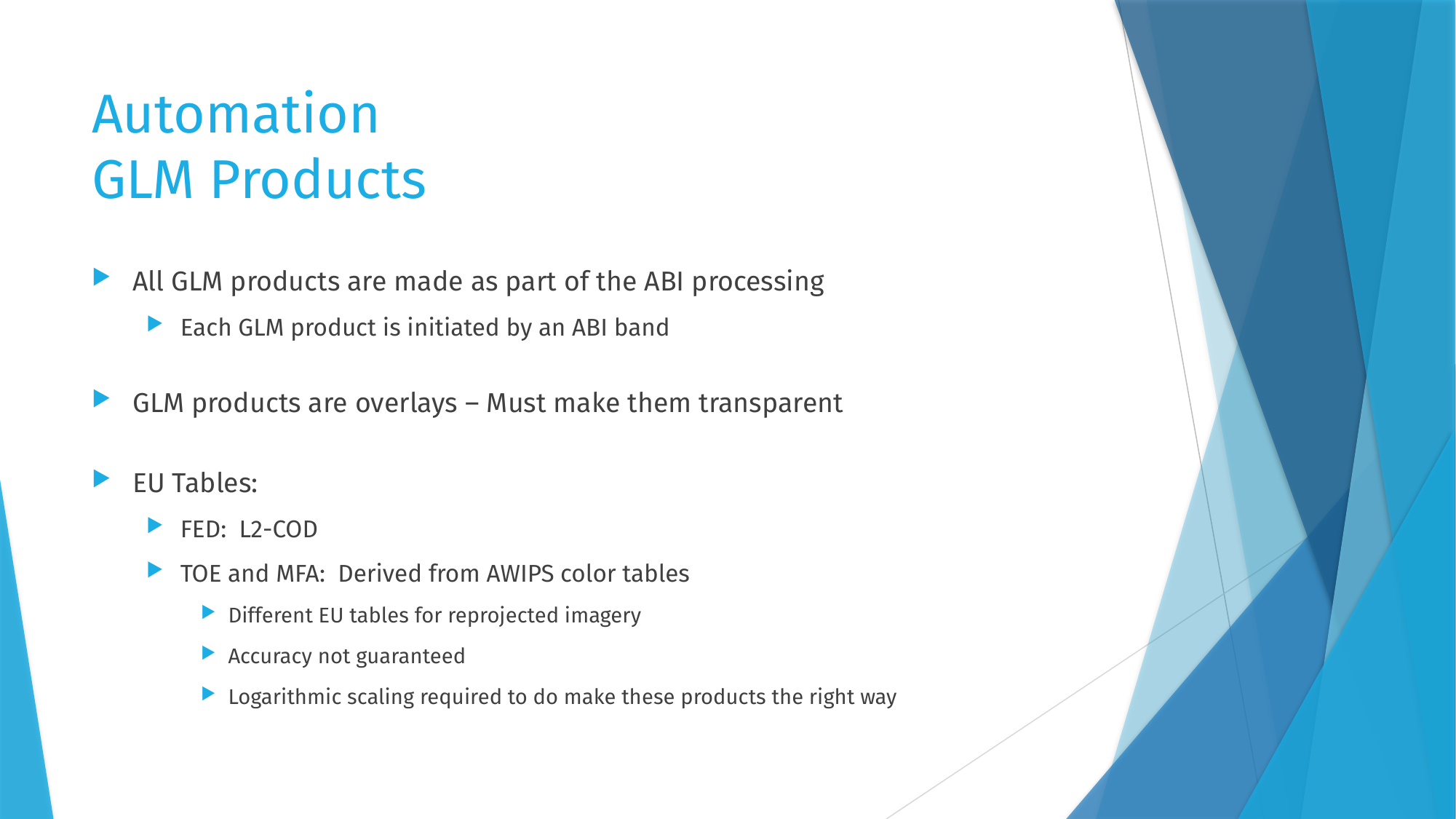

# Automation GLM Products
All GLM products are made as part of the ABI processing
Each GLM product is initiated by an ABI band
GLM products are overlays – Must make them transparent
EU Tables:
FED:  L2-COD
TOE and MFA:  Derived from AWIPS color tables
Different EU tables for reprojected imagery
Accuracy not guaranteed
Logarithmic scaling required to do make these products the right way